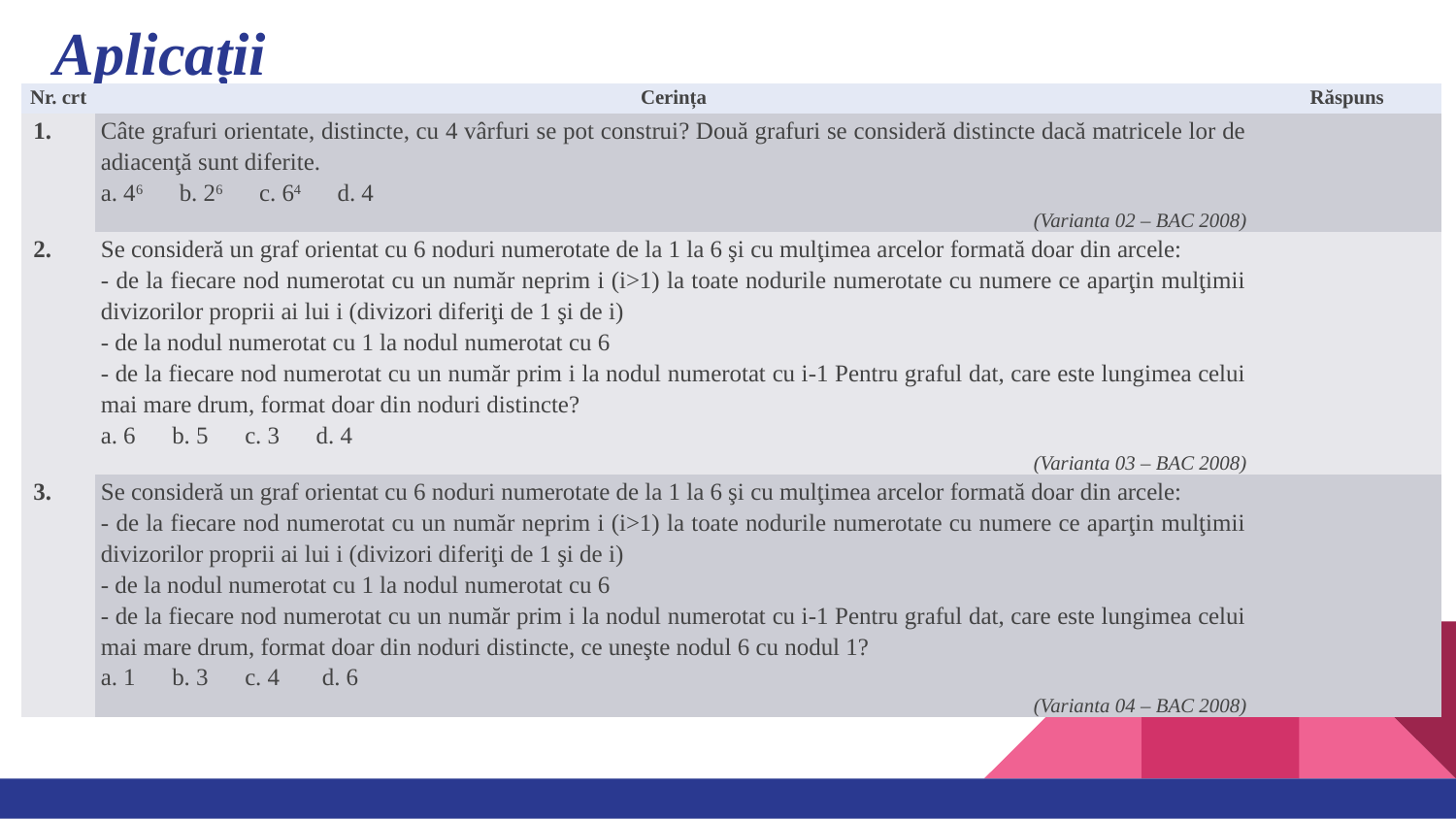

# Aplicații
| Nr. crt | Cerința | Răspuns |
| --- | --- | --- |
| 1. | Câte grafuri orientate, distincte, cu 4 vârfuri se pot construi? Două grafuri se consideră distincte dacă matricele lor de adiacenţă sunt diferite. a. 46 b. 26 c. 64 d. 4 (Varianta 02 – BAC 2008) |  |
| 2. | Se consideră un graf orientat cu 6 noduri numerotate de la 1 la 6 şi cu mulţimea arcelor formată doar din arcele: - de la fiecare nod numerotat cu un număr neprim i (i>1) la toate nodurile numerotate cu numere ce aparţin mulţimii divizorilor proprii ai lui i (divizori diferiţi de 1 şi de i) - de la nodul numerotat cu 1 la nodul numerotat cu 6 - de la fiecare nod numerotat cu un număr prim i la nodul numerotat cu i-1 Pentru graful dat, care este lungimea celui mai mare drum, format doar din noduri distincte? a. 6 b. 5 c. 3 d. 4 (Varianta 03 – BAC 2008) |  |
| 3. | Se consideră un graf orientat cu 6 noduri numerotate de la 1 la 6 şi cu mulţimea arcelor formată doar din arcele: - de la fiecare nod numerotat cu un număr neprim i (i>1) la toate nodurile numerotate cu numere ce aparţin mulţimii divizorilor proprii ai lui i (divizori diferiţi de 1 şi de i) - de la nodul numerotat cu 1 la nodul numerotat cu 6 - de la fiecare nod numerotat cu un număr prim i la nodul numerotat cu i-1 Pentru graful dat, care este lungimea celui mai mare drum, format doar din noduri distincte, ce uneşte nodul 6 cu nodul 1? a. 1 b. 3 c. 4 d. 6 (Varianta 04 – BAC 2008) |  |